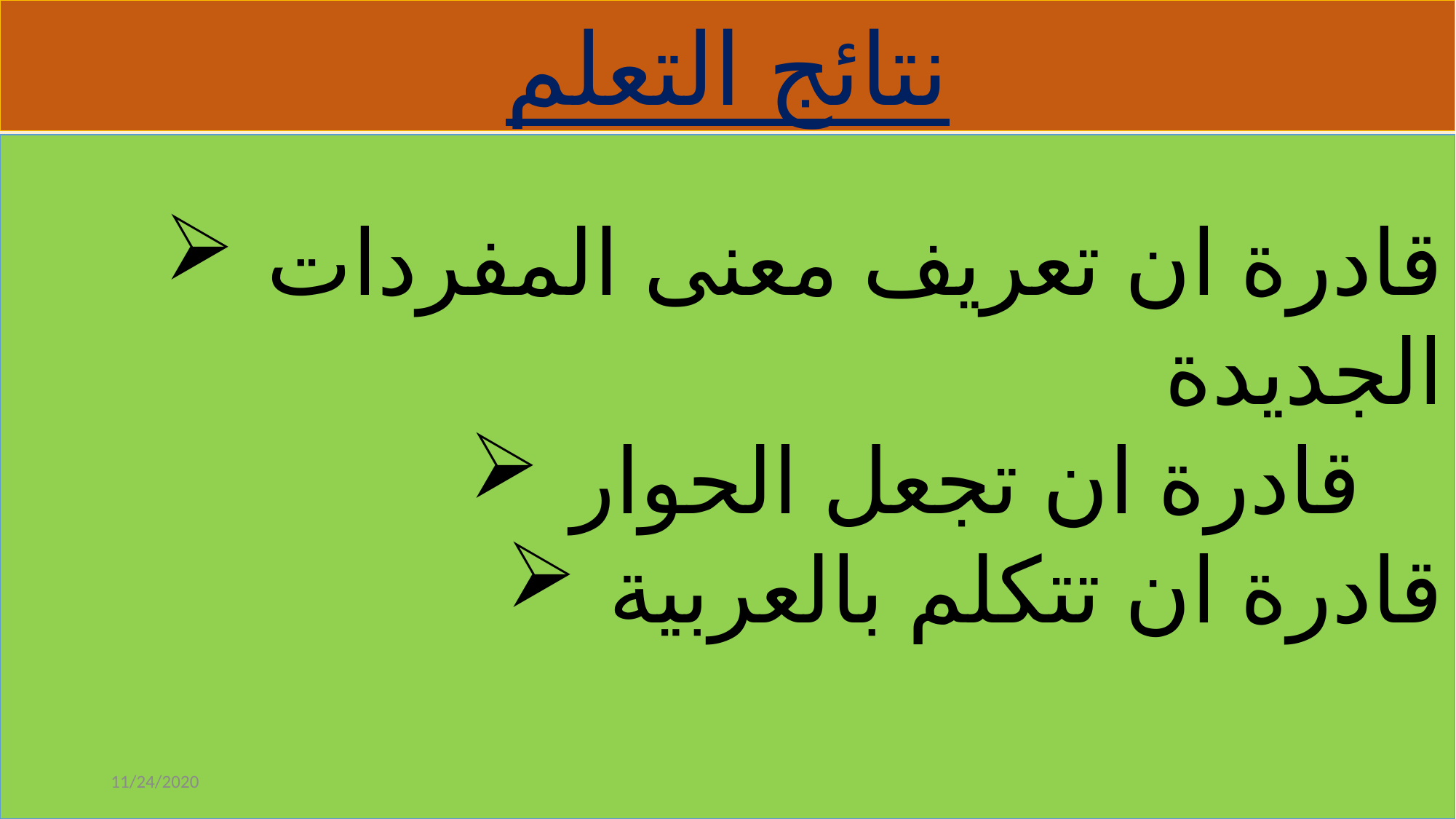

نتائج التعلم
قادرة ان تعريف معنى المفردات الجديدة
قادرة ان تجعل الحوار
قادرة ان تتكلم بالعربية

11/24/2020
MD.SORIFUL ISLAM ,PORSHA,NAOGAON
7